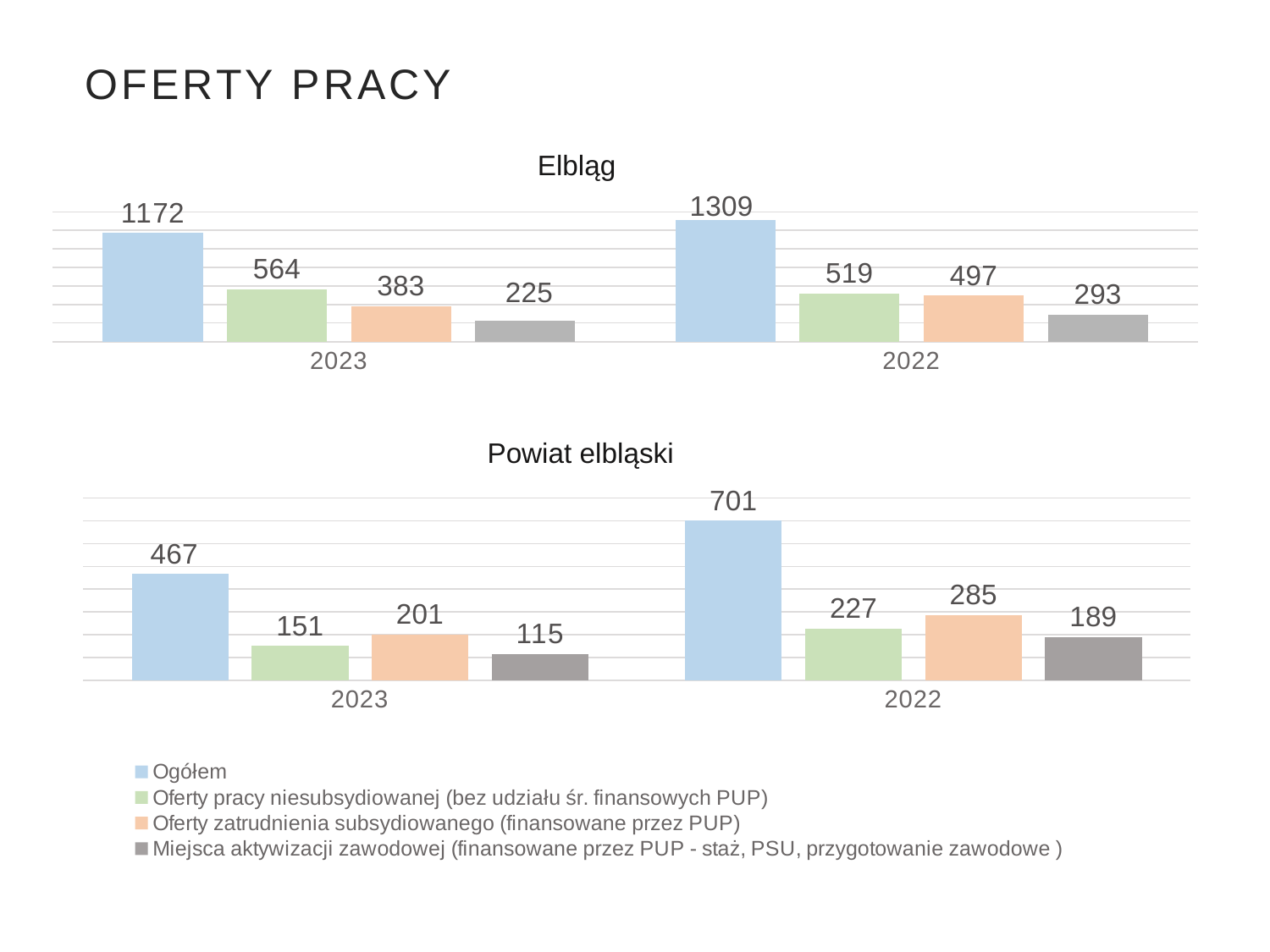

# Oferty pracy
Elbląg

### Chart

| Category | Ogółem | Oferty pracy niesubsydiowanej | Oferty zatrudnienia subsydiowanego | Miejsca aktywizacji zawodowej |
|---|---|---|---|---|
| 2023 | 1172.0 | 564.0 | 383.0 | 225.0 |
| 2022 | 1309.0 | 519.0 | 497.0 | 293.0 |
Powiat elbląski

### Chart

| Category | Ogółem | Oferty pracy niesubsydiowanej (bez udziału śr. finansowych PUP) | Oferty zatrudnienia subsydiowanego (finansowane przez PUP) | Miejsca aktywizacji zawodowej (finansowane przez PUP - staż, PSU, przygotowanie zawodowe ) |
|---|---|---|---|---|
| 2023 | 467.0 | 151.0 | 201.0 | 115.0 |
| 2022 | 701.0 | 227.0 | 285.0 | 189.0 |